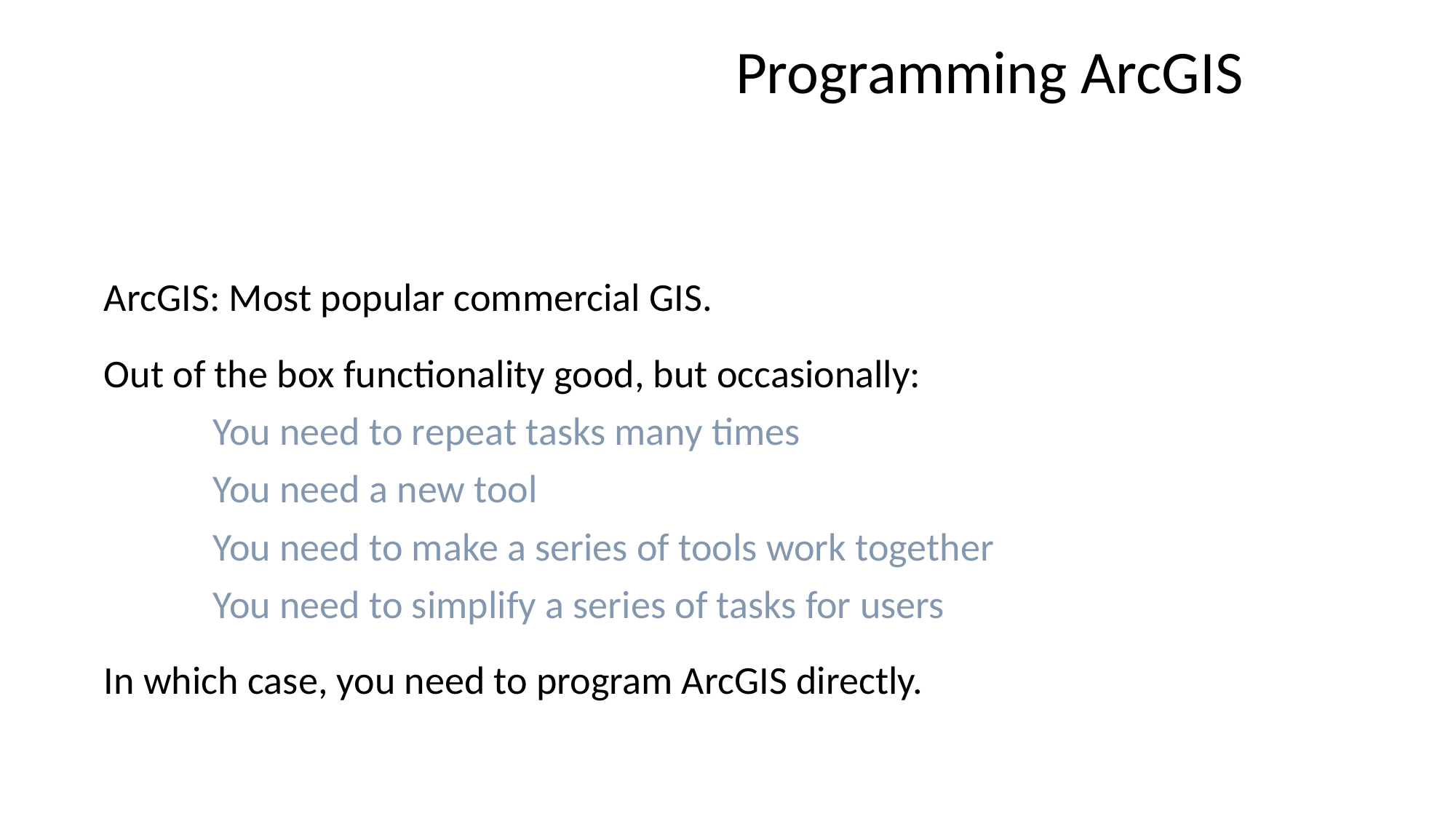

# Programming ArcGIS
ArcGIS: Most popular commercial GIS.
Out of the box functionality good, but occasionally:
	You need to repeat tasks many times
	You need a new tool
	You need to make a series of tools work together
	You need to simplify a series of tasks for users
In which case, you need to program ArcGIS directly.